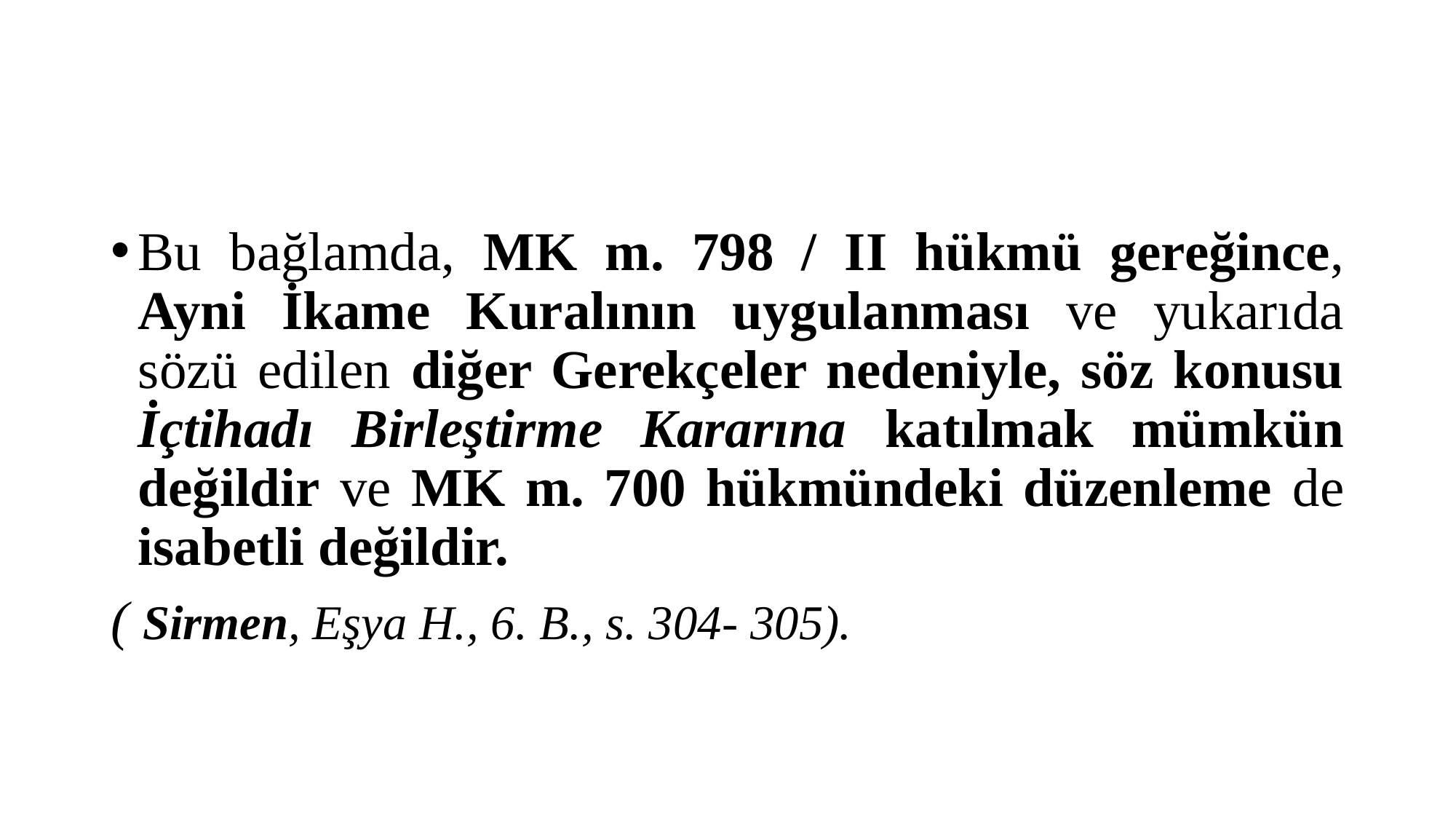

#
Bu bağlamda, MK m. 798 / II hükmü gereğince, Ayni İkame Kuralının uygulanması ve yukarıda sözü edilen diğer Gerekçeler nedeniyle, söz konusu İçtihadı Birleştirme Kararına katılmak mümkün değildir ve MK m. 700 hükmündeki düzenleme de isabetli değildir.
( Sirmen, Eşya H., 6. B., s. 304- 305).